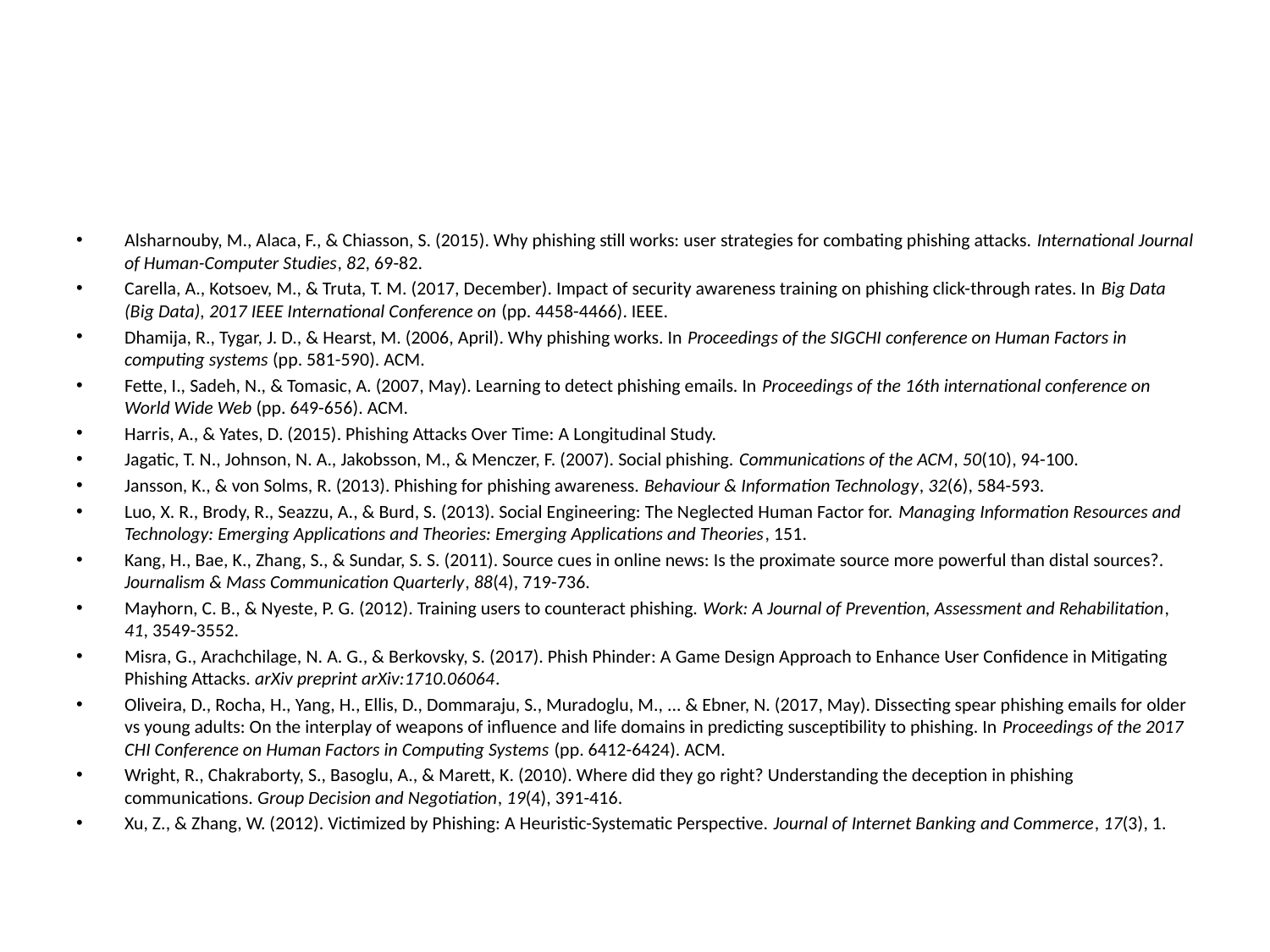

#
Alsharnouby, M., Alaca, F., & Chiasson, S. (2015). Why phishing still works: user strategies for combating phishing attacks. International Journal of Human-Computer Studies, 82, 69-82.
Carella, A., Kotsoev, M., & Truta, T. M. (2017, December). Impact of security awareness training on phishing click-through rates. In Big Data (Big Data), 2017 IEEE International Conference on (pp. 4458-4466). IEEE.
Dhamija, R., Tygar, J. D., & Hearst, M. (2006, April). Why phishing works. In Proceedings of the SIGCHI conference on Human Factors in computing systems (pp. 581-590). ACM.
Fette, I., Sadeh, N., & Tomasic, A. (2007, May). Learning to detect phishing emails. In Proceedings of the 16th international conference on World Wide Web (pp. 649-656). ACM.
Harris, A., & Yates, D. (2015). Phishing Attacks Over Time: A Longitudinal Study.
Jagatic, T. N., Johnson, N. A., Jakobsson, M., & Menczer, F. (2007). Social phishing. Communications of the ACM, 50(10), 94-100.
Jansson, K., & von Solms, R. (2013). Phishing for phishing awareness. Behaviour & Information Technology, 32(6), 584-593.
Luo, X. R., Brody, R., Seazzu, A., & Burd, S. (2013). Social Engineering: The Neglected Human Factor for. Managing Information Resources and Technology: Emerging Applications and Theories: Emerging Applications and Theories, 151.
Kang, H., Bae, K., Zhang, S., & Sundar, S. S. (2011). Source cues in online news: Is the proximate source more powerful than distal sources?. Journalism & Mass Communication Quarterly, 88(4), 719-736.
Mayhorn, C. B., & Nyeste, P. G. (2012). Training users to counteract phishing. Work: A Journal of Prevention, Assessment and Rehabilitation, 41, 3549-3552.
Misra, G., Arachchilage, N. A. G., & Berkovsky, S. (2017). Phish Phinder: A Game Design Approach to Enhance User Confidence in Mitigating Phishing Attacks. arXiv preprint arXiv:1710.06064.
Oliveira, D., Rocha, H., Yang, H., Ellis, D., Dommaraju, S., Muradoglu, M., ... & Ebner, N. (2017, May). Dissecting spear phishing emails for older vs young adults: On the interplay of weapons of influence and life domains in predicting susceptibility to phishing. In Proceedings of the 2017 CHI Conference on Human Factors in Computing Systems (pp. 6412-6424). ACM.
Wright, R., Chakraborty, S., Basoglu, A., & Marett, K. (2010). Where did they go right? Understanding the deception in phishing communications. Group Decision and Negotiation, 19(4), 391-416.
Xu, Z., & Zhang, W. (2012). Victimized by Phishing: A Heuristic-Systematic Perspective. Journal of Internet Banking and Commerce, 17(3), 1.